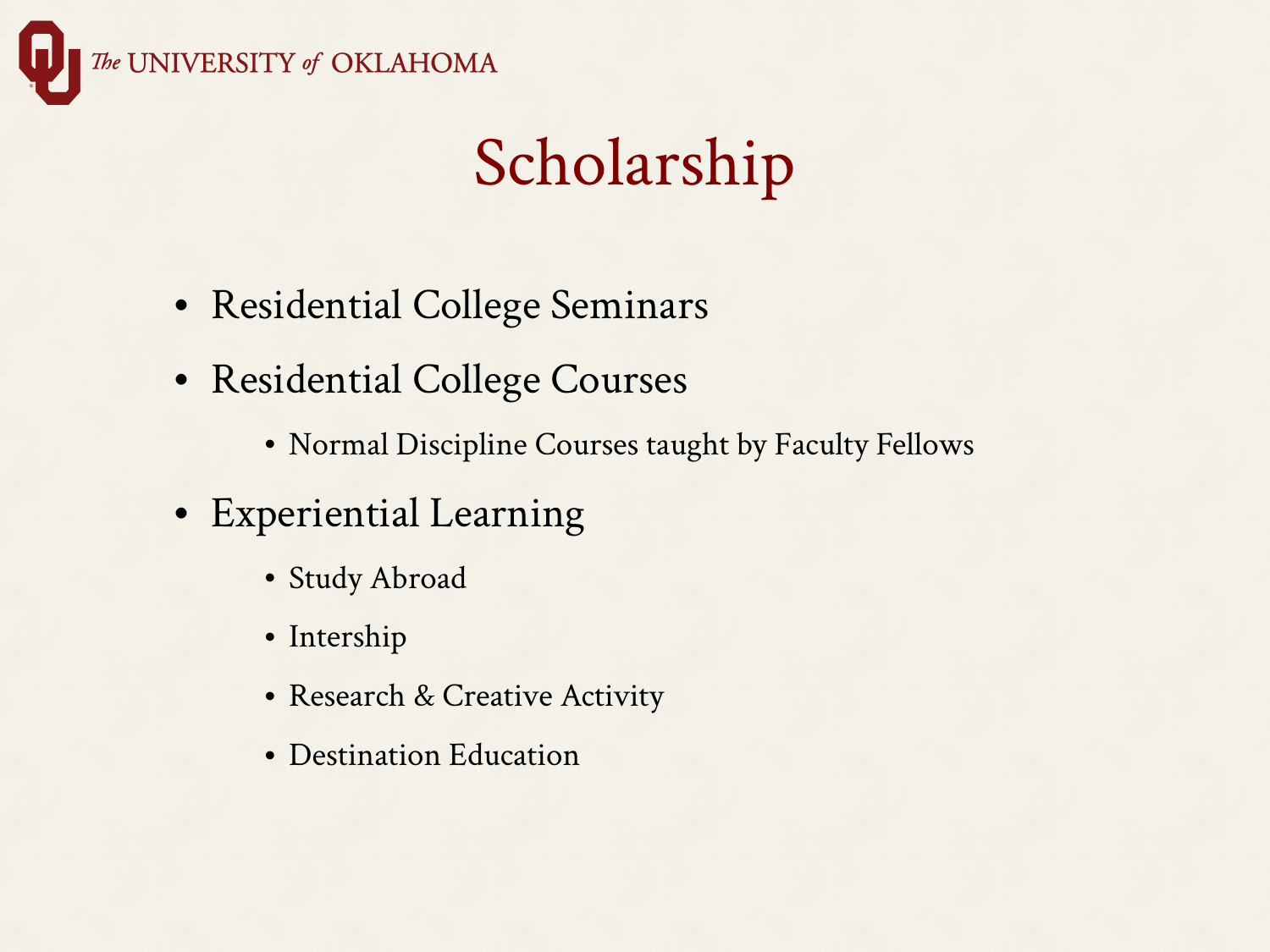

# Scholarship
Residential College Seminars
Residential College Courses
Normal Discipline Courses taught by Faculty Fellows
Experiential Learning
Study Abroad
Intership
Research & Creative Activity
Destination Education